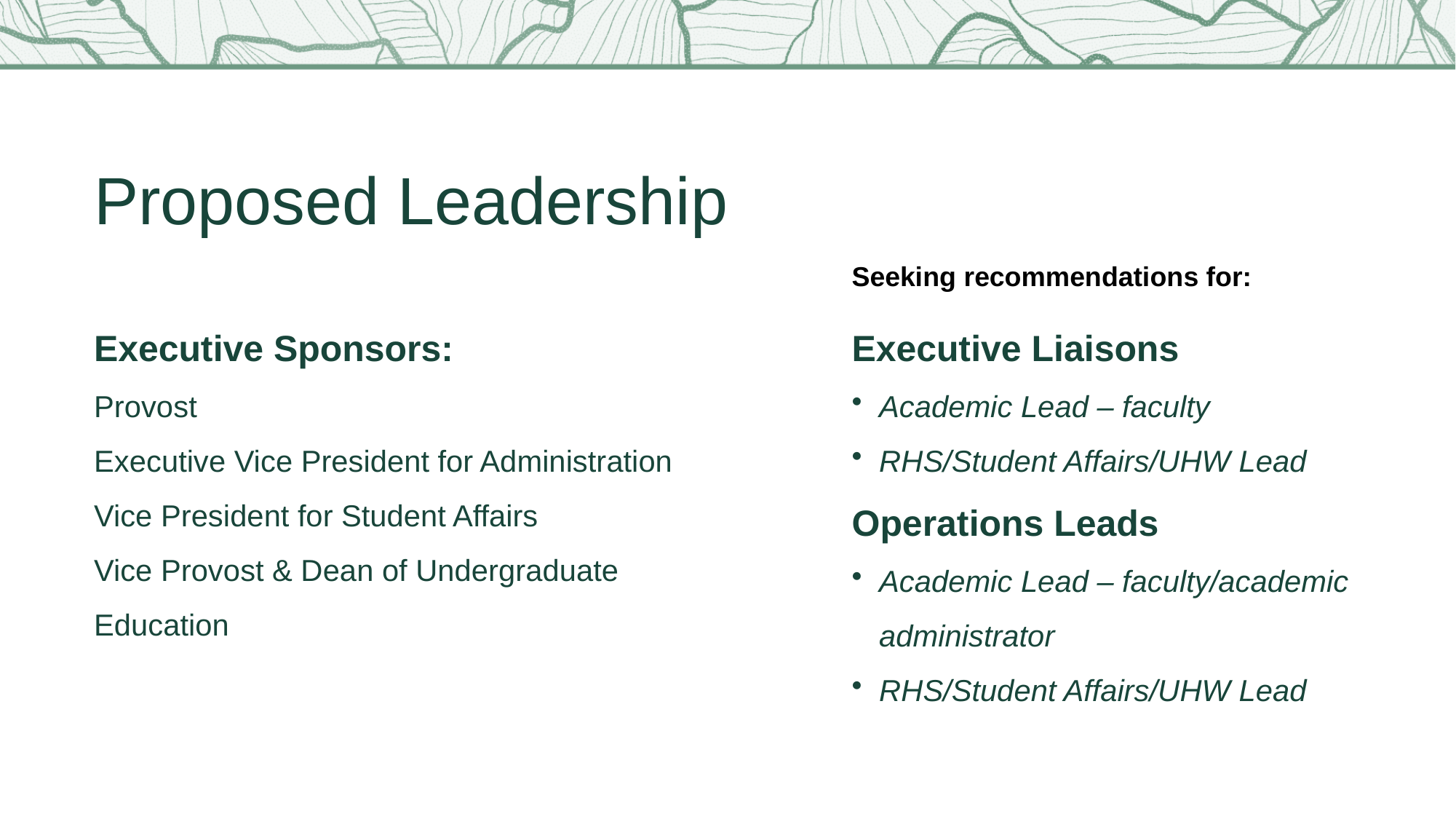

# Proposed Leadership

Seeking recommendations for:
Executive Sponsors:
Provost
Executive Vice President for Administration
Vice President for Student Affairs
Vice Provost & Dean of Undergraduate Education
Executive Liaisons
Academic Lead – faculty
RHS/Student Affairs/UHW Lead
Operations Leads
Academic Lead – faculty/academic administrator
RHS/Student Affairs/UHW Lead